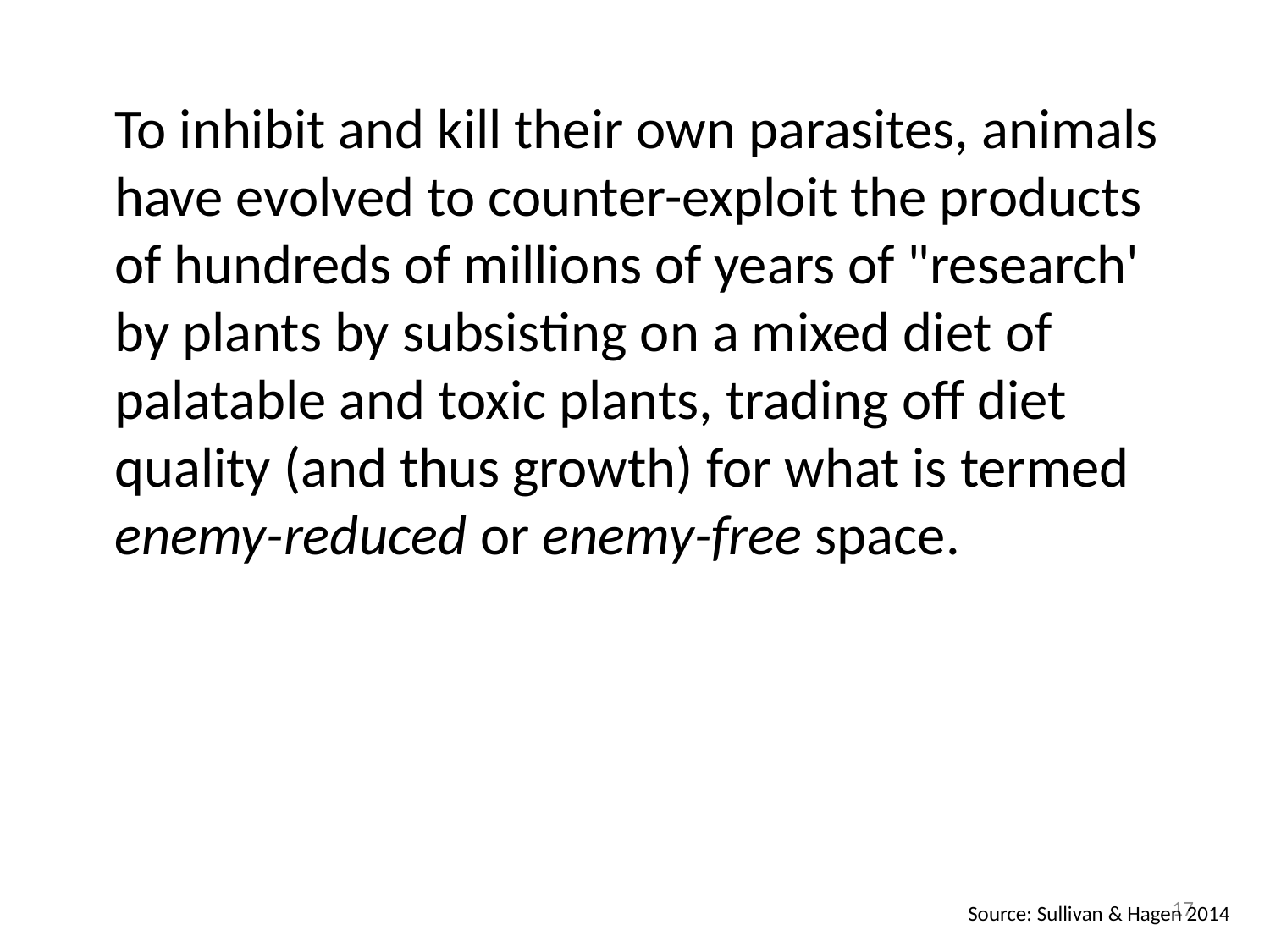

To inhibit and kill their own parasites, animals have evolved to counter-exploit the products of hundreds of millions of years of "research' by plants by subsisting on a mixed diet of palatable and toxic plants, trading off diet quality (and thus growth) for what is termed enemy-reduced or enemy-free space.
17
Source: Sullivan & Hagen 2014